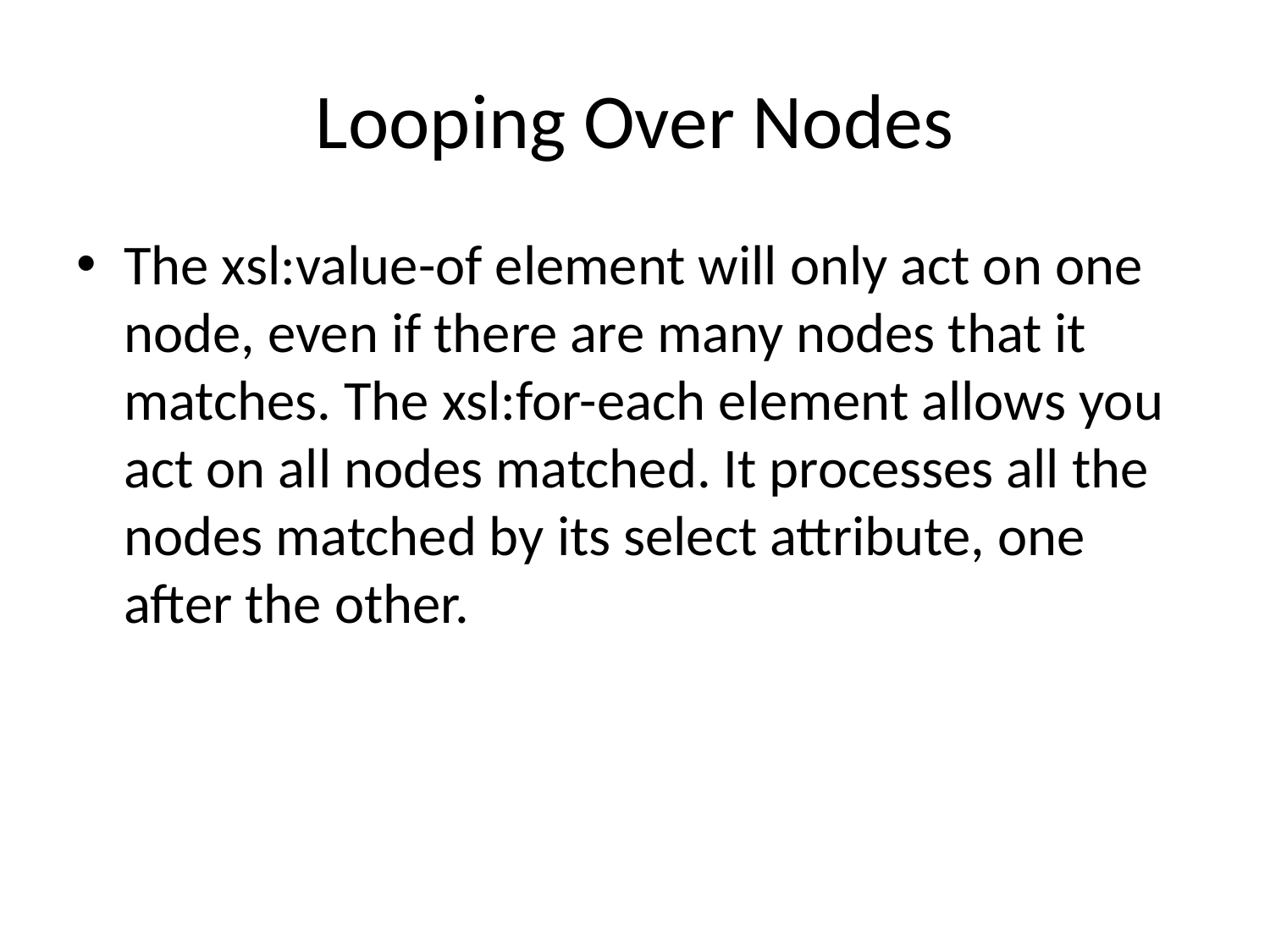

# Looping Over Nodes
The xsl:value-of element will only act on one node, even if there are many nodes that it matches. The xsl:for-each element allows you act on all nodes matched. It processes all the nodes matched by its select attribute, one after the other.